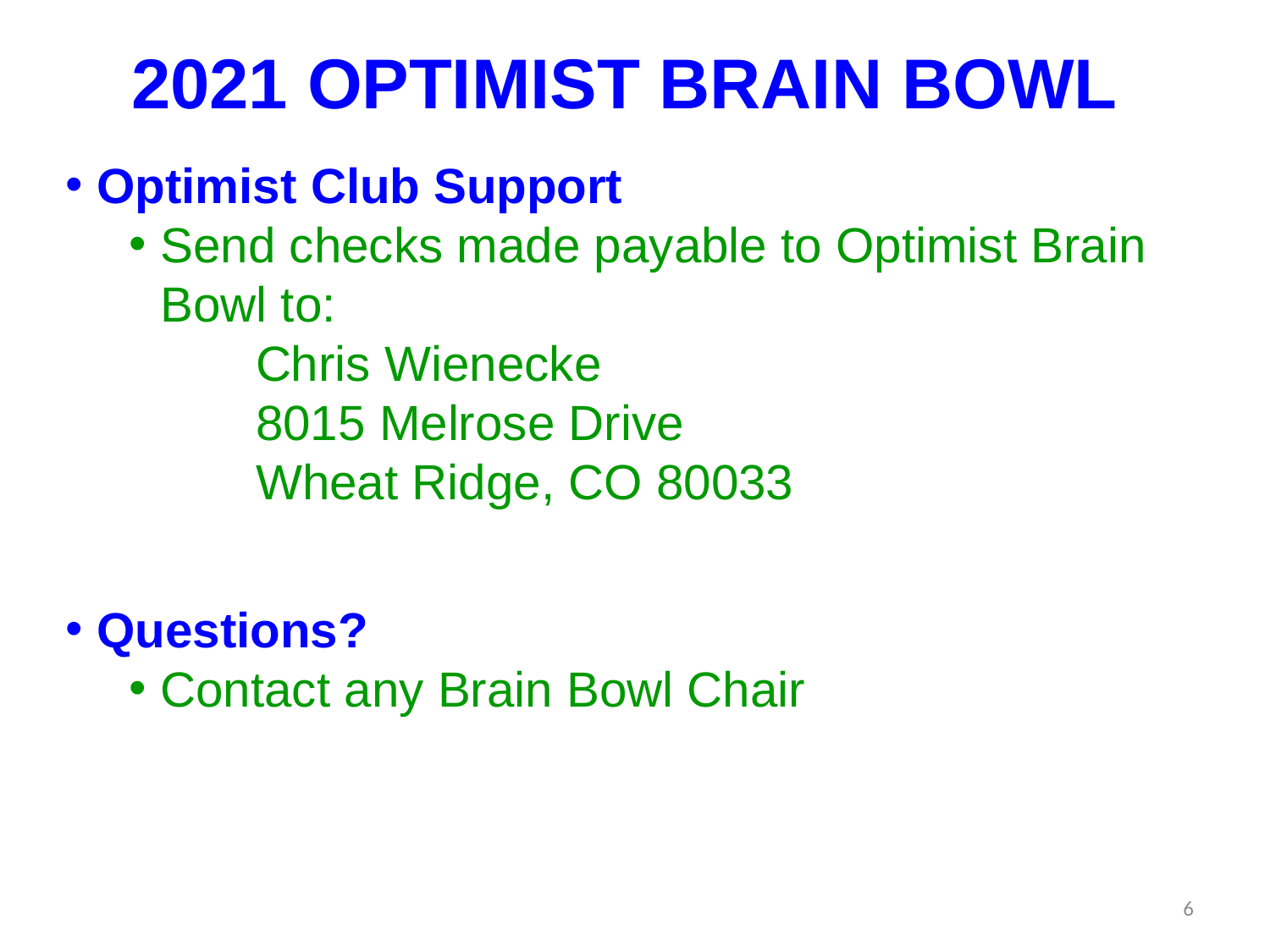

2021 OPTIMIST BRAIN BOWL
Optimist Club Support
Send checks made payable to Optimist Brain Bowl to:
Chris Wienecke
8015 Melrose Drive
Wheat Ridge, CO 80033
Questions?
Contact any Brain Bowl Chair
6